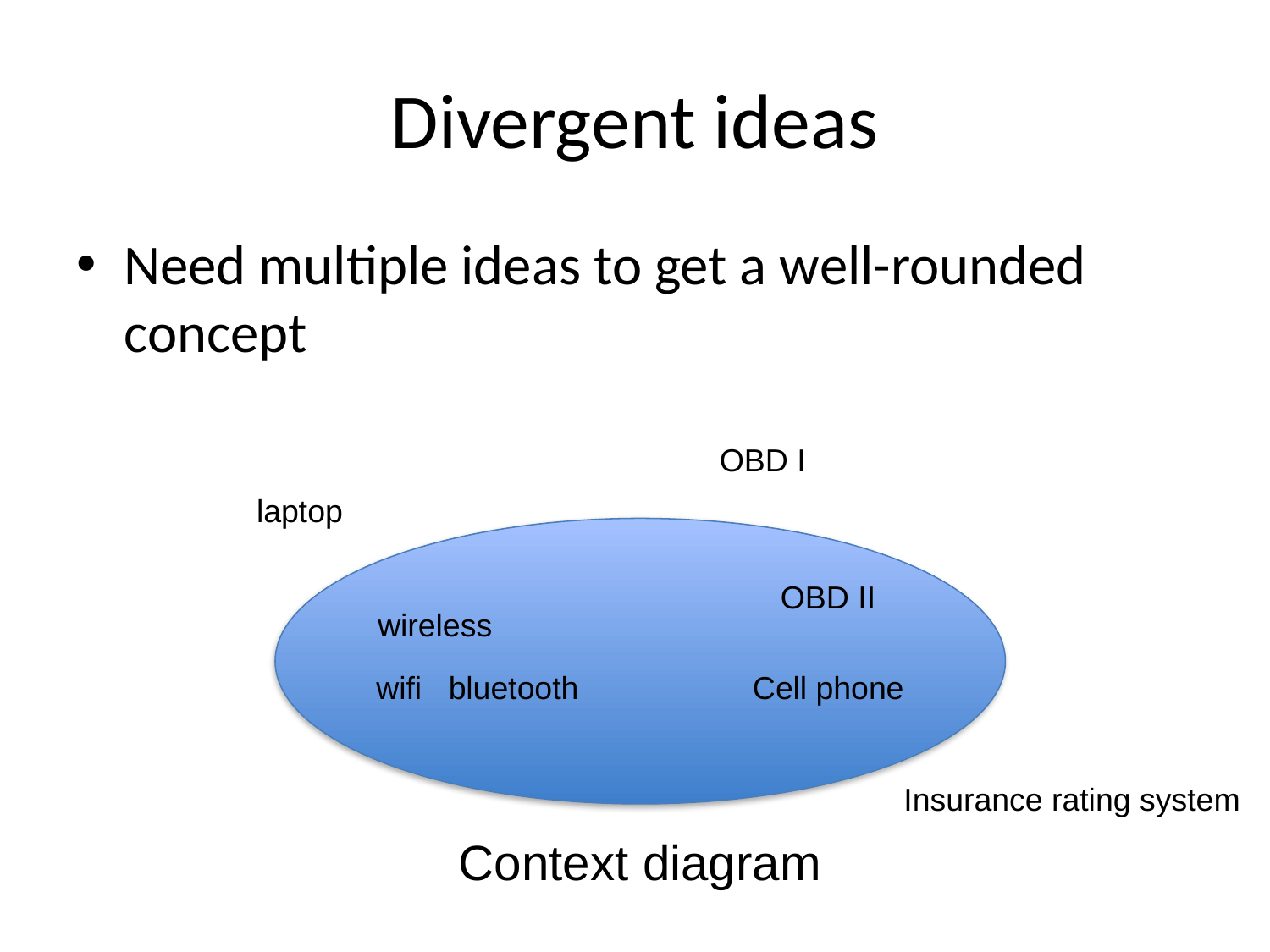

# Divergent ideas
Need multiple ideas to get a well-rounded concept
OBD I
laptop

OBD II
wireless
wifi
bluetooth
Cell phone
Insurance rating system
Context diagram